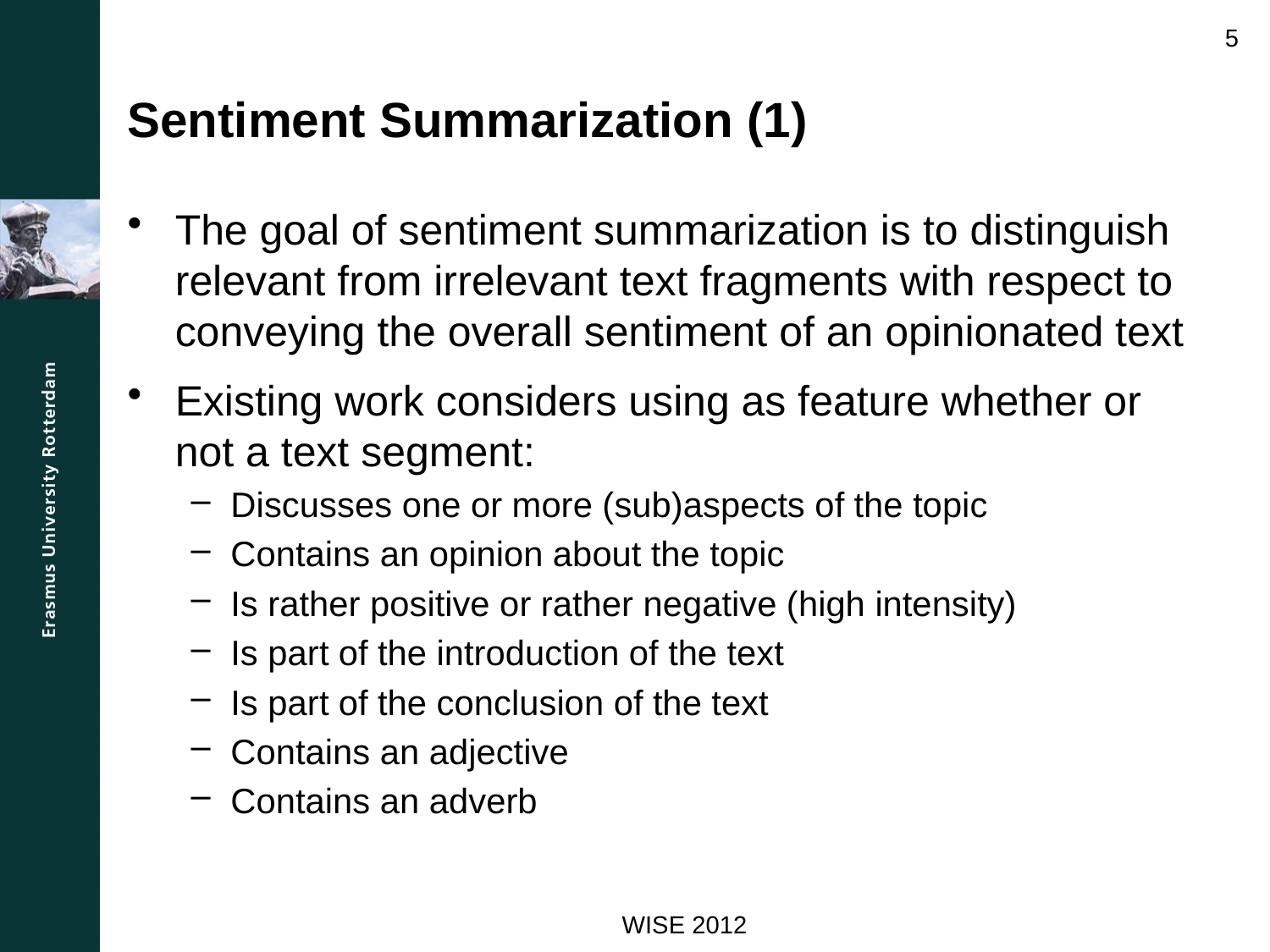

5
# Sentiment Summarization (1)
The goal of sentiment summarization is to distinguish relevant from irrelevant text fragments with respect to conveying the overall sentiment of an opinionated text
Existing work considers using as feature whether or not a text segment:
Discusses one or more (sub)aspects of the topic
Contains an opinion about the topic
Is rather positive or rather negative (high intensity)
Is part of the introduction of the text
Is part of the conclusion of the text
Contains an adjective
Contains an adverb
WISE 2012